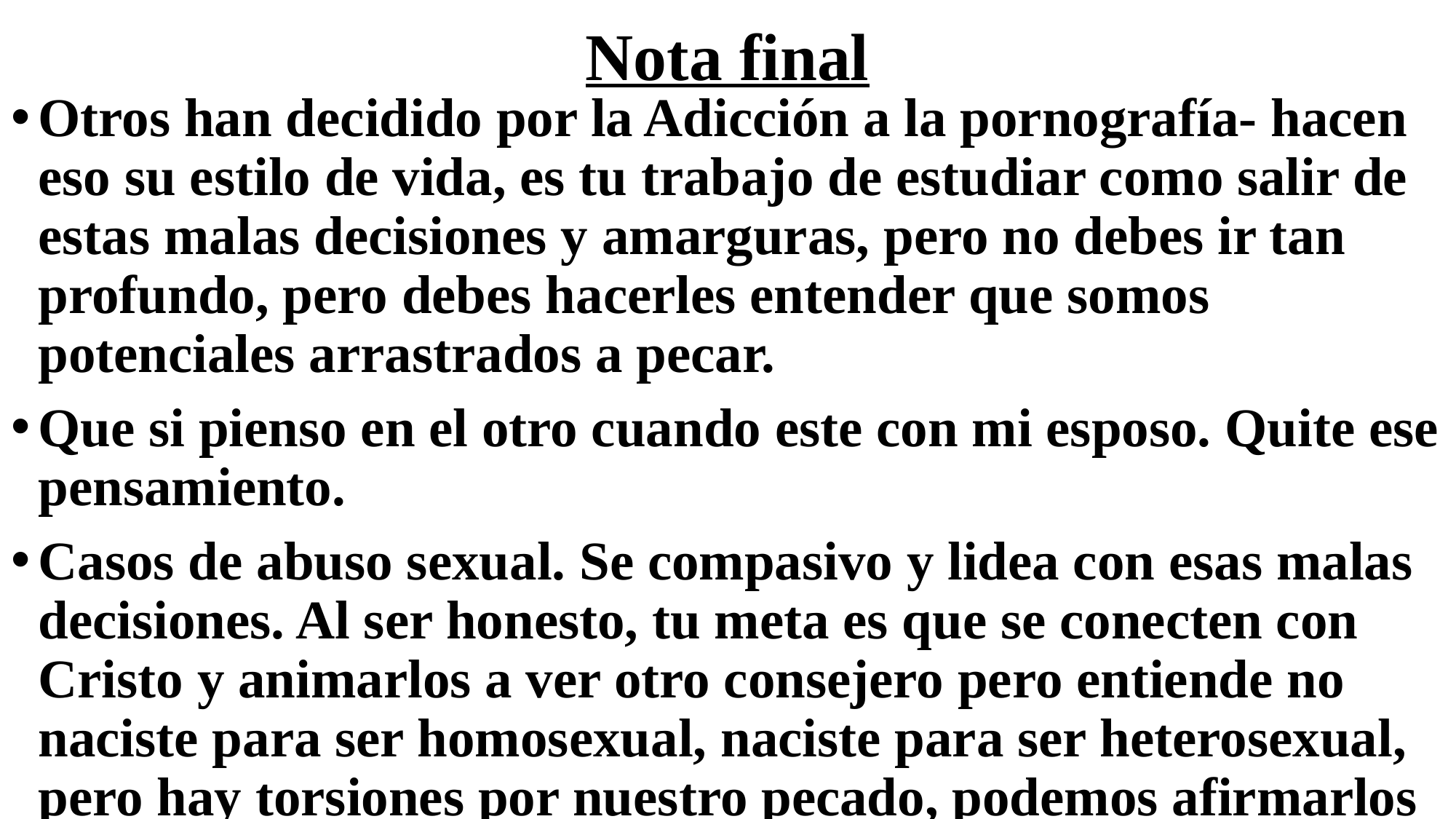

# Nota final
Otros han decidido por la Adicción a la pornografía- hacen eso su estilo de vida, es tu trabajo de estudiar como salir de estas malas decisiones y amarguras, pero no debes ir tan profundo, pero debes hacerles entender que somos potenciales arrastrados a pecar.
Que si pienso en el otro cuando este con mi esposo. Quite ese pensamiento.
Casos de abuso sexual. Se compasivo y lidea con esas malas decisiones. Al ser honesto, tu meta es que se conecten con Cristo y animarlos a ver otro consejero pero entiende no naciste para ser homosexual, naciste para ser heterosexual, pero hay torsiones por nuestro pecado, podemos afirmarlos que Dios los hizo heterosexuales.